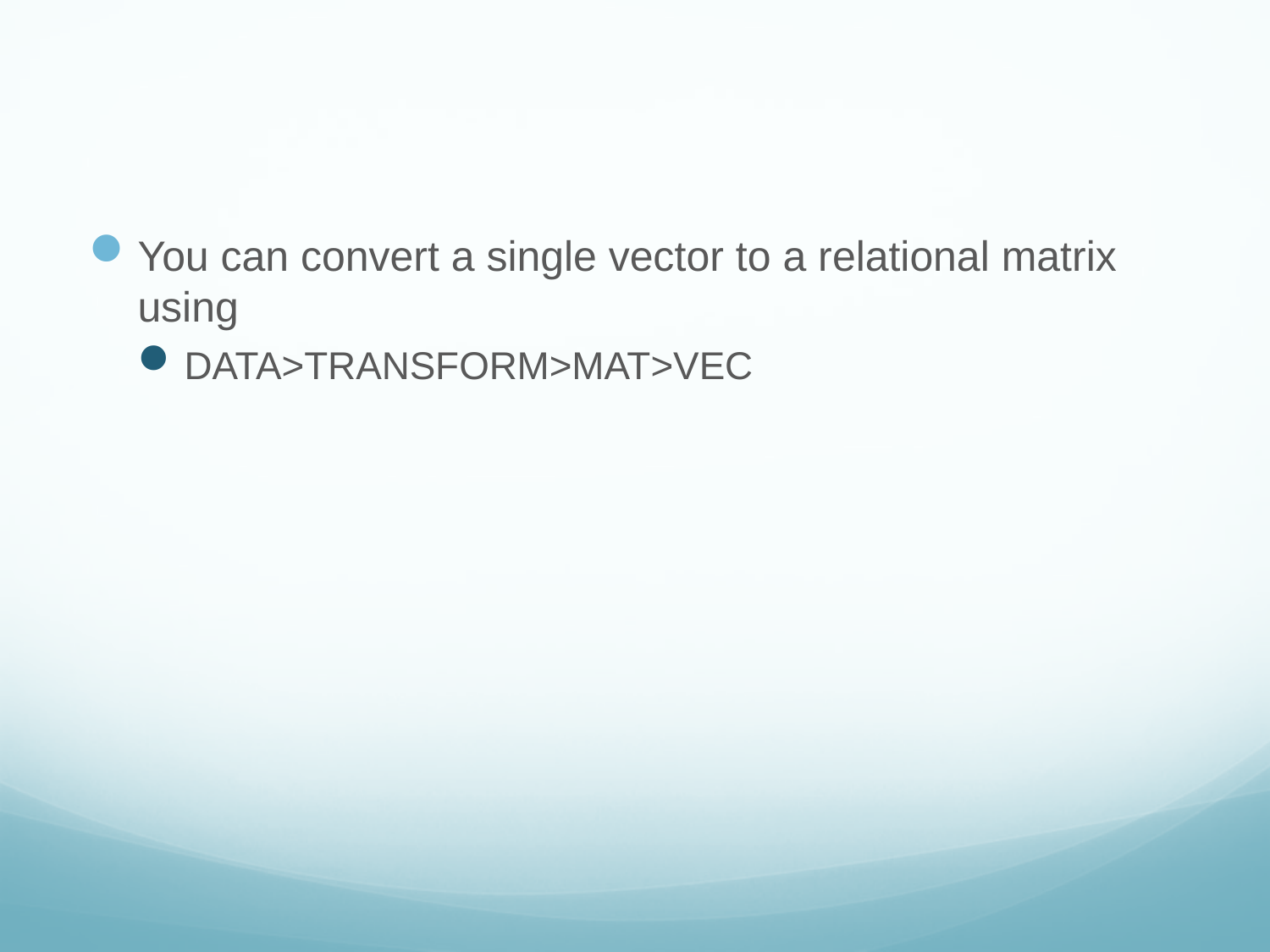

#
You can convert a single vector to a relational matrix using
DATA>TRANSFORM>MAT>VEC